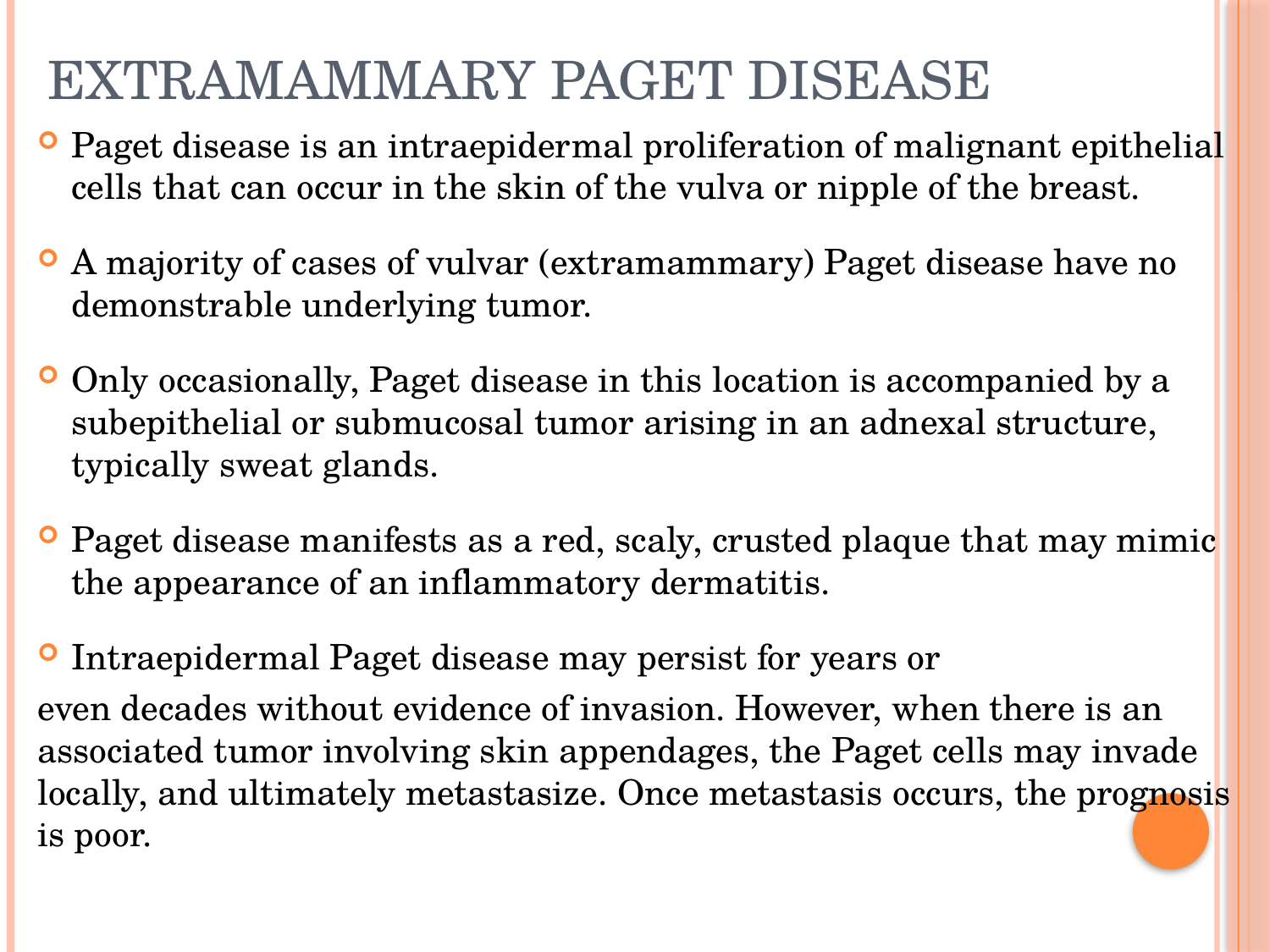

# Extramammary Paget Disease
Paget disease is an intraepidermal proliferation of malignant epithelial cells that can occur in the skin of the vulva or nipple of the breast.

A majority of cases of vulvar (extramammary) Paget disease have no demonstrable underlying tumor.

Only occasionally, Paget disease in this location is accompanied by a subepithelial or submucosal tumor arising in an adnexal structure, typically sweat glands.

Paget disease manifests as a red, scaly, crusted plaque that may mimic the appearance of an inflammatory dermatitis.

Intraepidermal Paget disease may persist for years or
even decades without evidence of invasion. However, when there is an associated tumor involving skin appendages, the Paget cells may invade locally, and ultimately metastasize. Once metastasis occurs, the prognosis is poor.